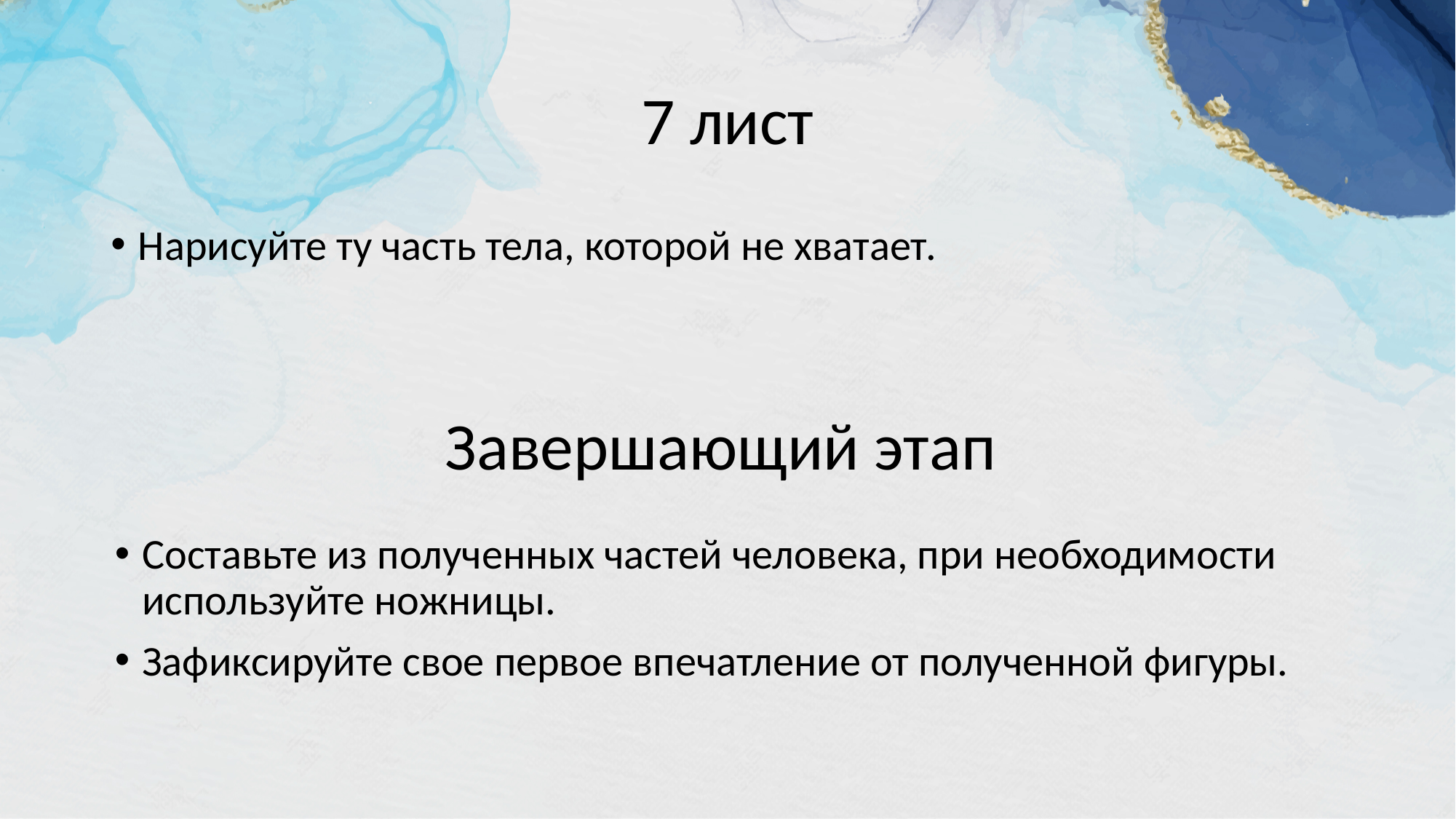

# 7 лист
Нарисуйте ту часть тела, которой не хватает.
Завершающий этап
Составьте из полученных частей человека, при необходимости используйте ножницы.
Зафиксируйте свое первое впечатление от полученной фигуры.